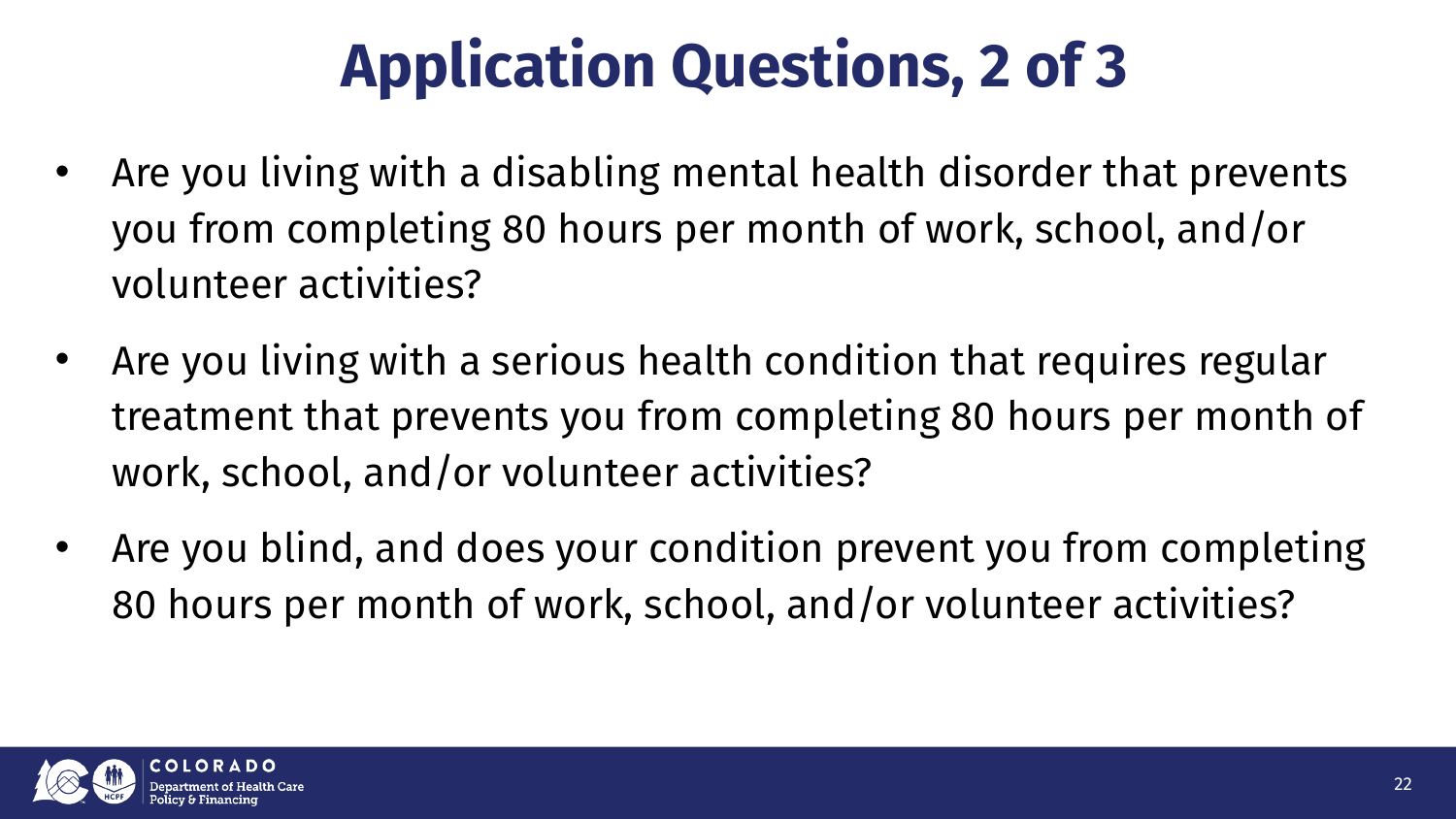

# Application Questions, 2 of 3
Are you living with a disabling mental health disorder that prevents you from completing 80 hours per month of work, school, and/or volunteer activities?
Are you living with a serious health condition that requires regular treatment that prevents you from completing 80 hours per month of work, school, and/or volunteer activities?
Are you blind, and does your condition prevent you from completing 80 hours per month of work, school, and/or volunteer activities?
22